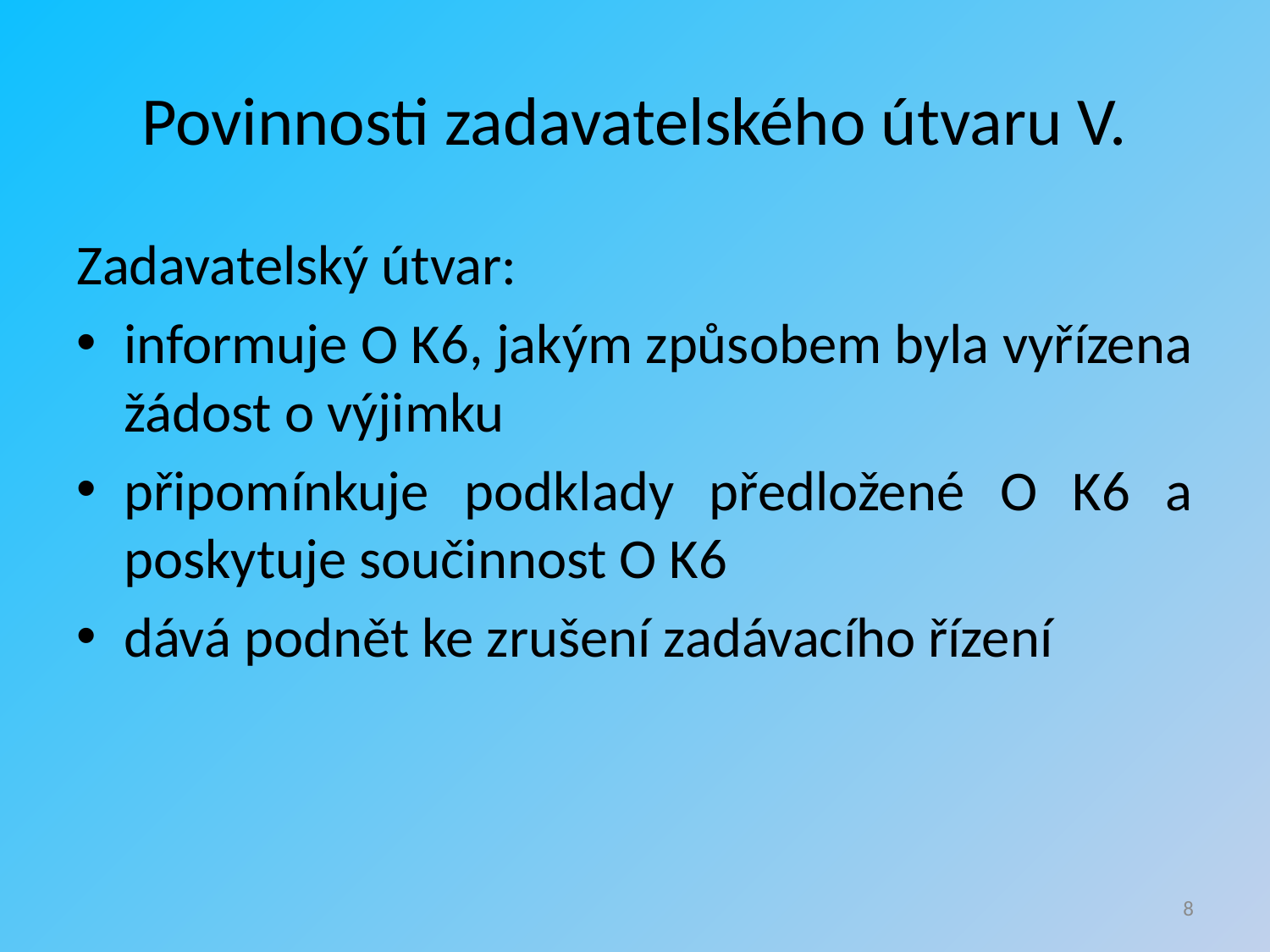

# Povinnosti zadavatelského útvaru V.
Zadavatelský útvar:
informuje O K6, jakým způsobem byla vyřízena žádost o výjimku
připomínkuje podklady předložené O K6 a poskytuje součinnost O K6
dává podnět ke zrušení zadávacího řízení

8